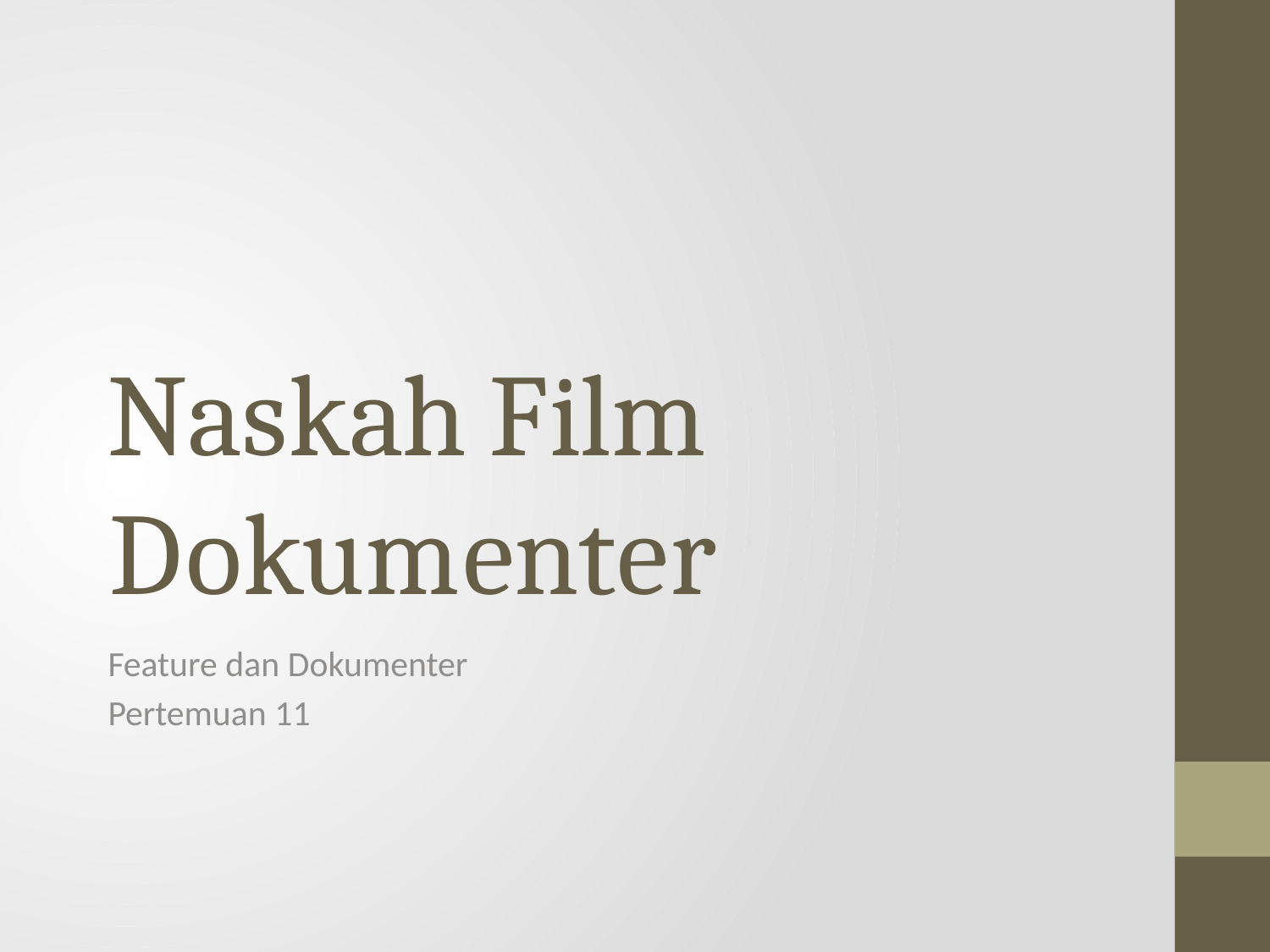

# Naskah Film Dokumenter
Feature dan Dokumenter
Pertemuan 11